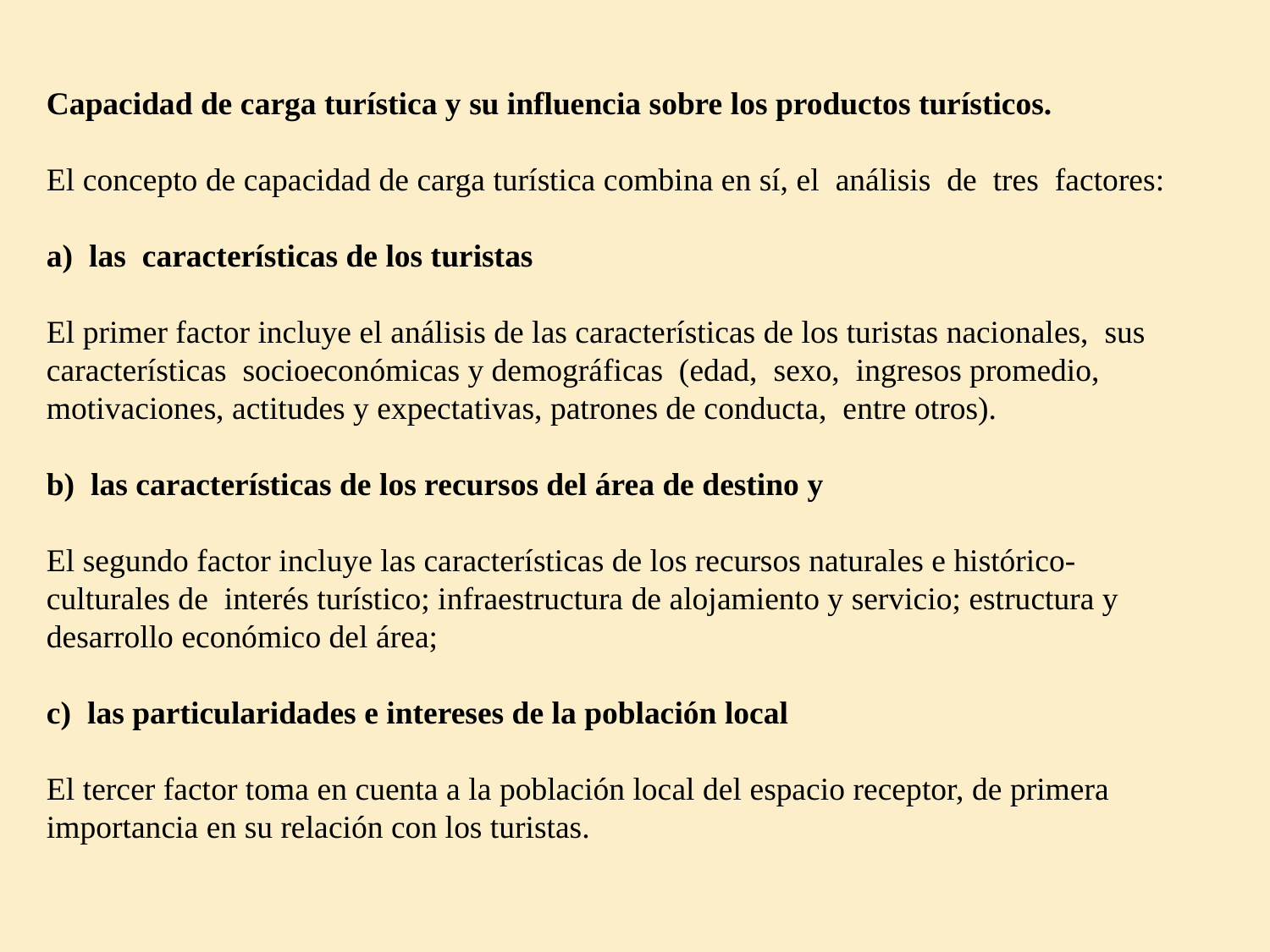

Capacidad de carga turística y su influencia sobre los productos turísticos.

El concepto de capacidad de carga turística combina en sí, el  análisis  de  tres  factores:

a)  las  características de los turistas

El primer factor incluye el análisis de las características de los turistas nacionales,  sus  características  socioeconómicas y demográficas  (edad,  sexo,  ingresos promedio, motivaciones, actitudes y expectativas, patrones de conducta,  entre otros).

b)  las características de los recursos del área de destino y

El segundo factor incluye las características de los recursos naturales e histórico-culturales de  interés turístico; infraestructura de alojamiento y servicio; estructura y desarrollo económico del área;

c)  las particularidades e intereses de la población local

El tercer factor toma en cuenta a la población local del espacio receptor, de primera importancia en su relación con los turistas.